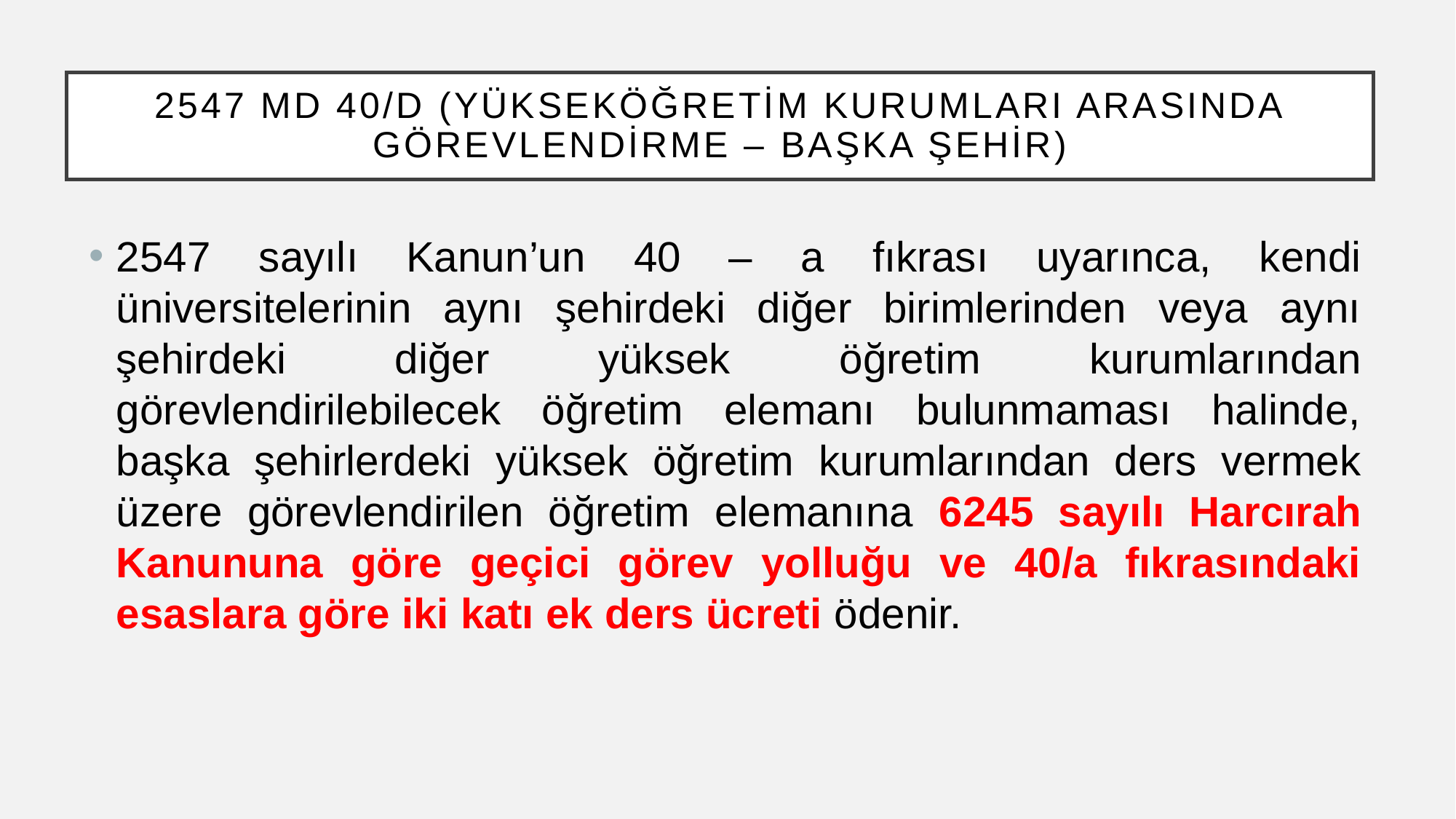

# 2547 md 40/d (Yükseköğretim kurumları arasında görevlendirme – Başka Şehir)
2547 sayılı Kanun’un 40 – a fıkrası uyarınca, kendi üniversitelerinin aynı şehirdeki diğer birimlerinden veya aynı şehirdeki diğer yüksek öğretim kurumlarından görevlendirilebilecek öğretim elemanı bulunmaması halinde, başka şehirlerdeki yüksek öğretim kurumlarından ders vermek üzere görevlendirilen öğretim elemanına 6245 sayılı Harcırah Kanununa göre geçici görev yolluğu ve 40/a fıkrasındaki esaslara göre iki katı ek ders ücreti ödenir.